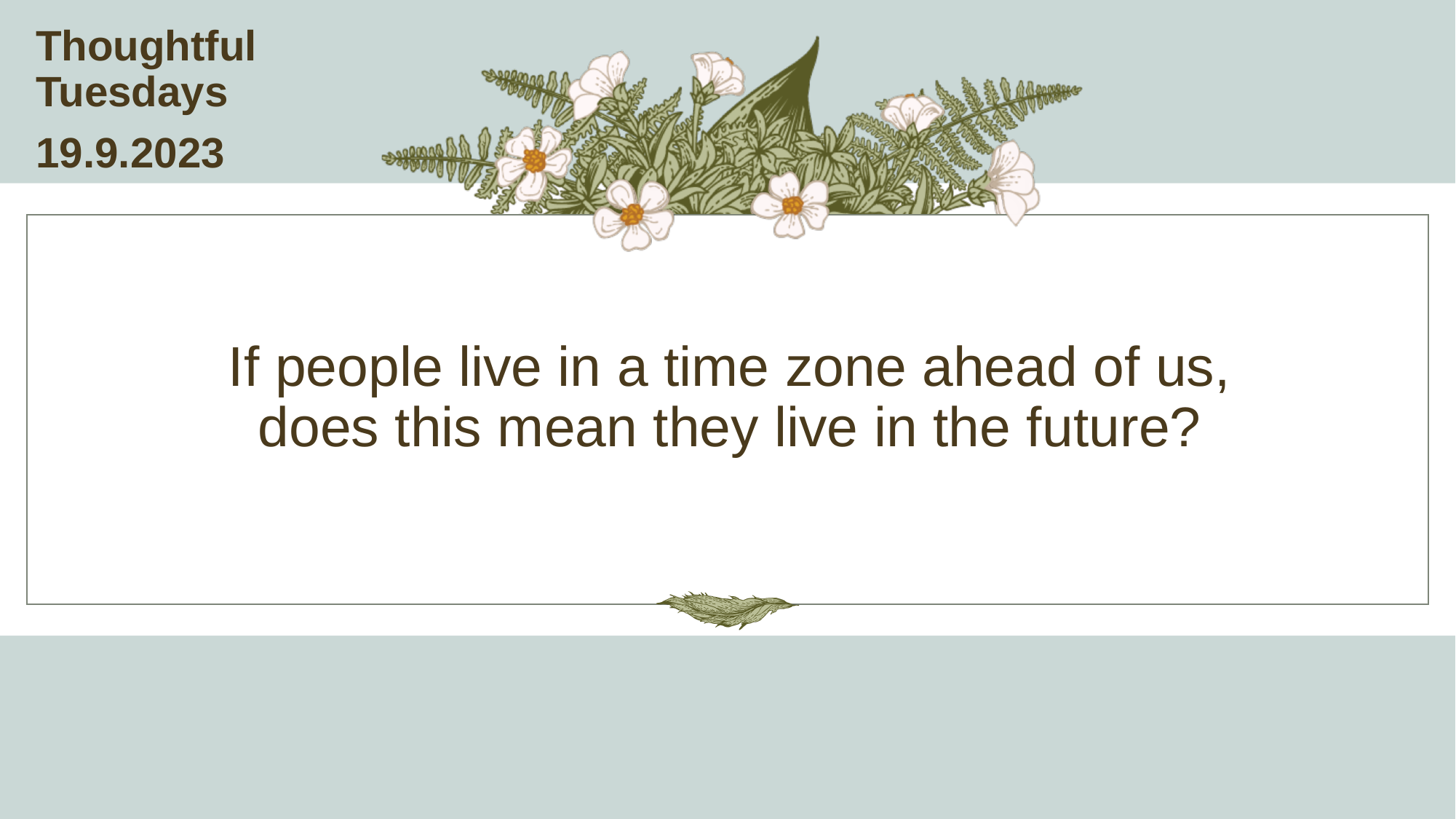

Thoughtful Tuesdays
19.9.2023

# If people live in a time zone ahead of us, does this mean they live in the future?